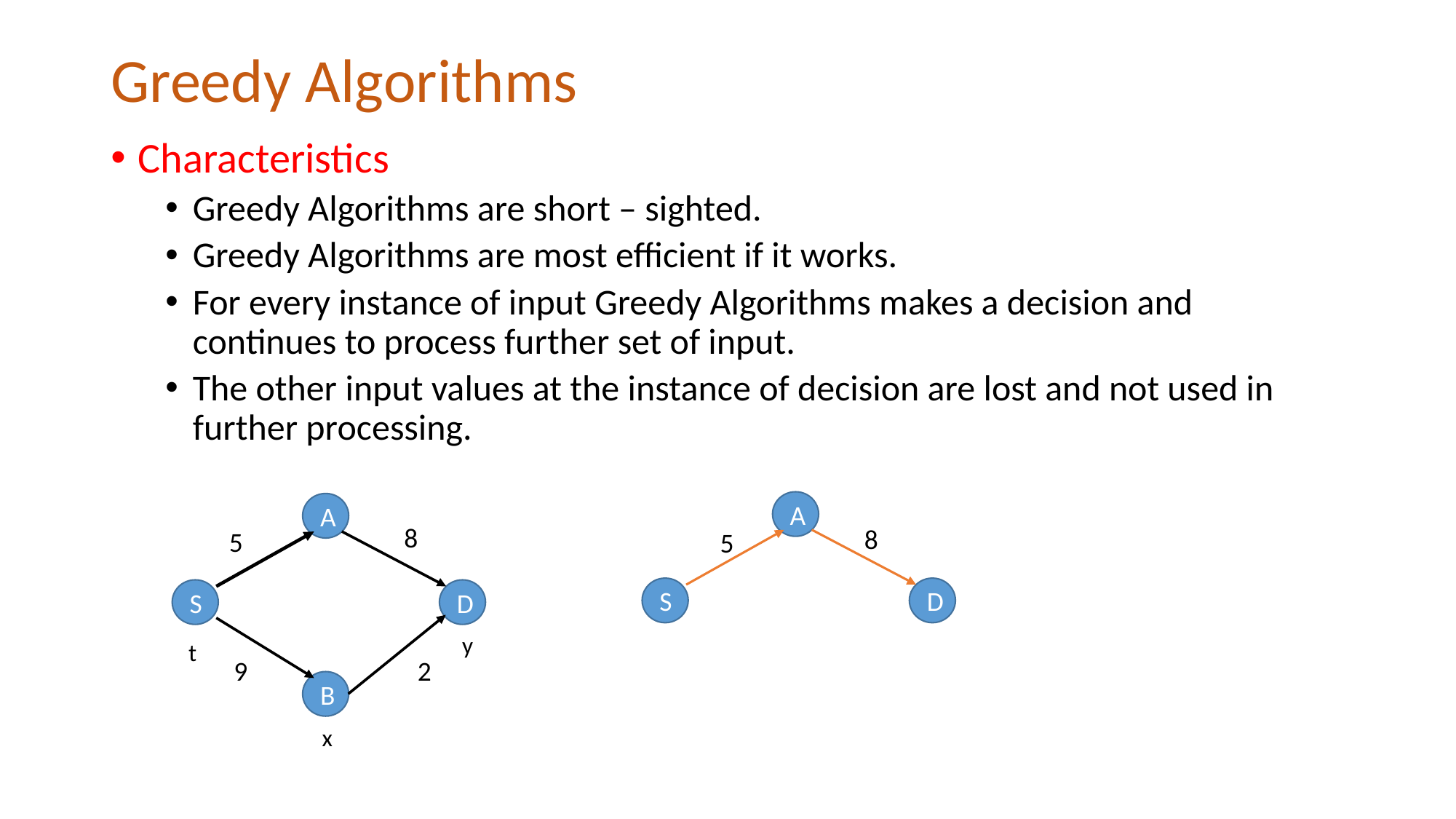

# Greedy Algorithms
Characteristics
Greedy Algorithms are short – sighted.
Greedy Algorithms are most efficient if it works.
For every instance of input Greedy Algorithms makes a decision and continues to process further set of input.
The other input values at the instance of decision are lost and not used in further processing.

A
A
8
8
5
5
S
D
S
D
y
t
9
2
B
x